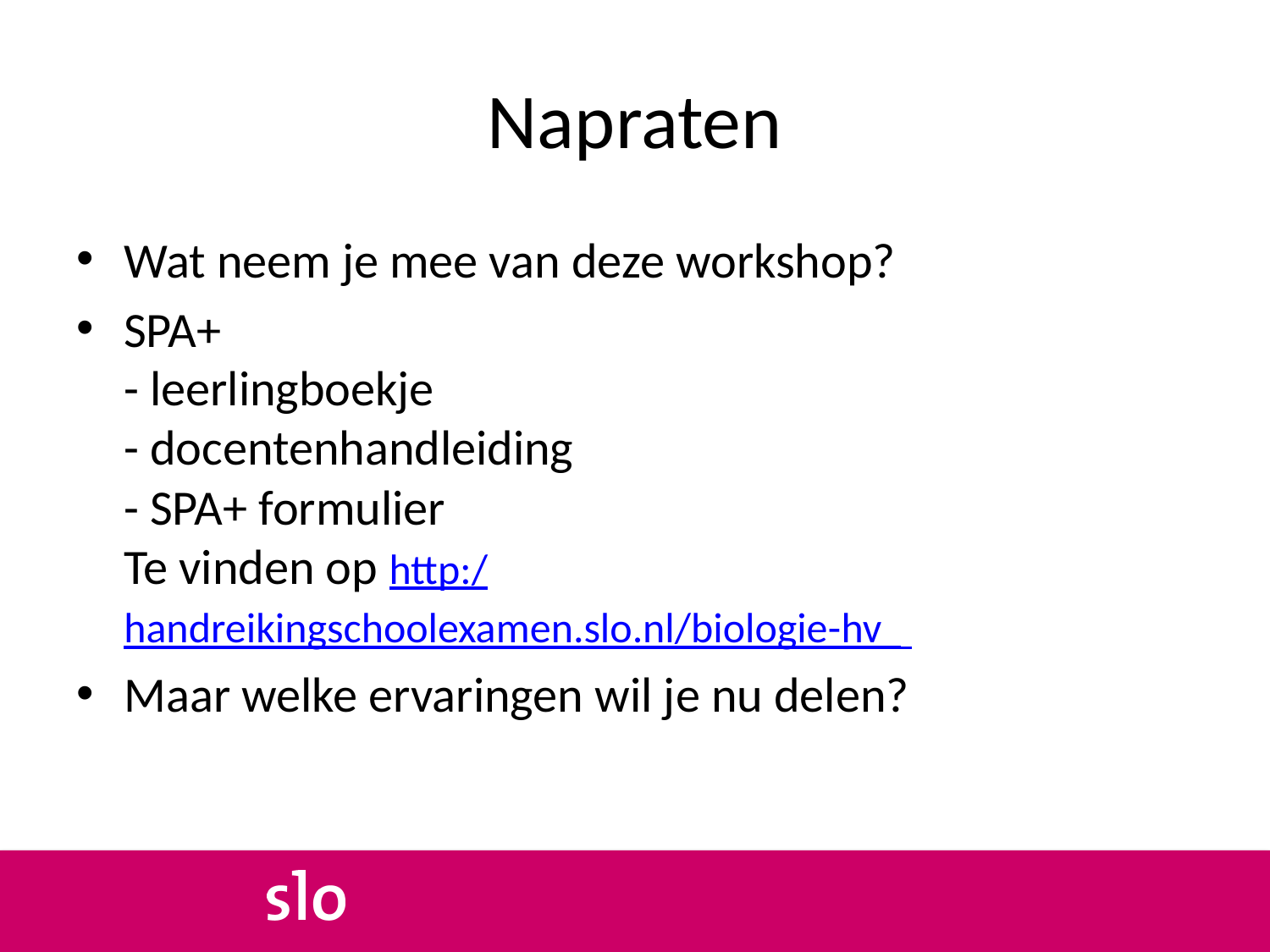

# Napraten
Wat neem je mee van deze workshop?
SPA+
- leerlingboekje
- docentenhandleiding
- SPA+ formulier
Te vinden op http:/handreikingschoolexamen.slo.nl/biologie-hv
Maar welke ervaringen wil je nu delen?